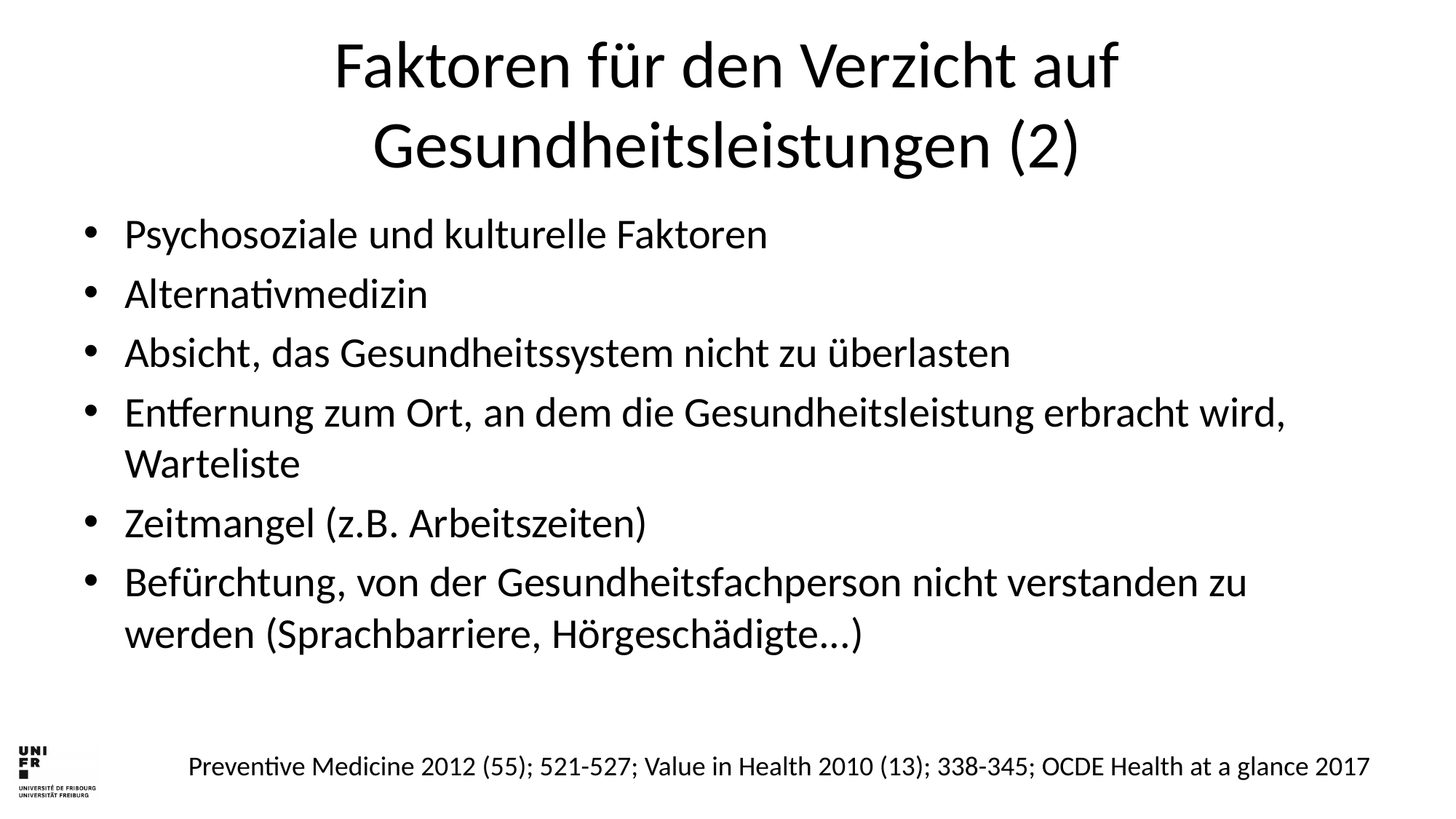

# Faktoren für den Verzicht auf Gesundheitsleistungen (2)
Psychosoziale und kulturelle Faktoren
Alternativmedizin
Absicht, das Gesundheitssystem nicht zu überlasten
Entfernung zum Ort, an dem die Gesundheitsleistung erbracht wird, Warteliste
Zeitmangel (z.B. Arbeitszeiten)
Befürchtung, von der Gesundheitsfachperson nicht verstanden zu werden (Sprachbarriere, Hörgeschädigte...)
Preventive Medicine 2012 (55); 521-527; Value in Health 2010 (13); 338-345; OCDE Health at a glance 2017